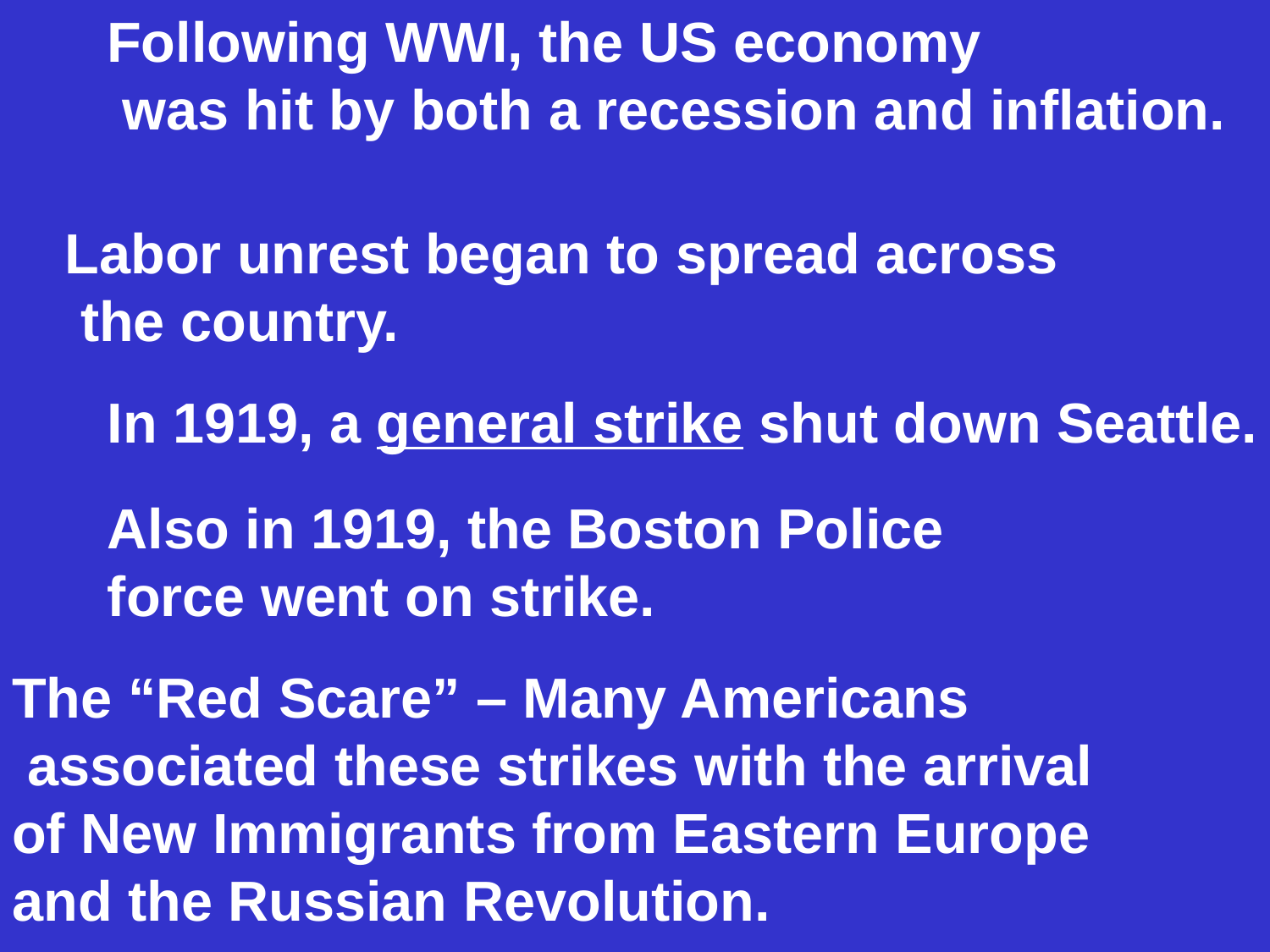

Following WWI, the US economy
 was hit by both a recession and inflation.
Labor unrest began to spread across
 the country.
In 1919, a general strike shut down Seattle.

Also in 1919, the Boston Police
force went on strike.
The “Red Scare” – Many Americans
 associated these strikes with the arrival
of New Immigrants from Eastern Europe
and the Russian Revolution.